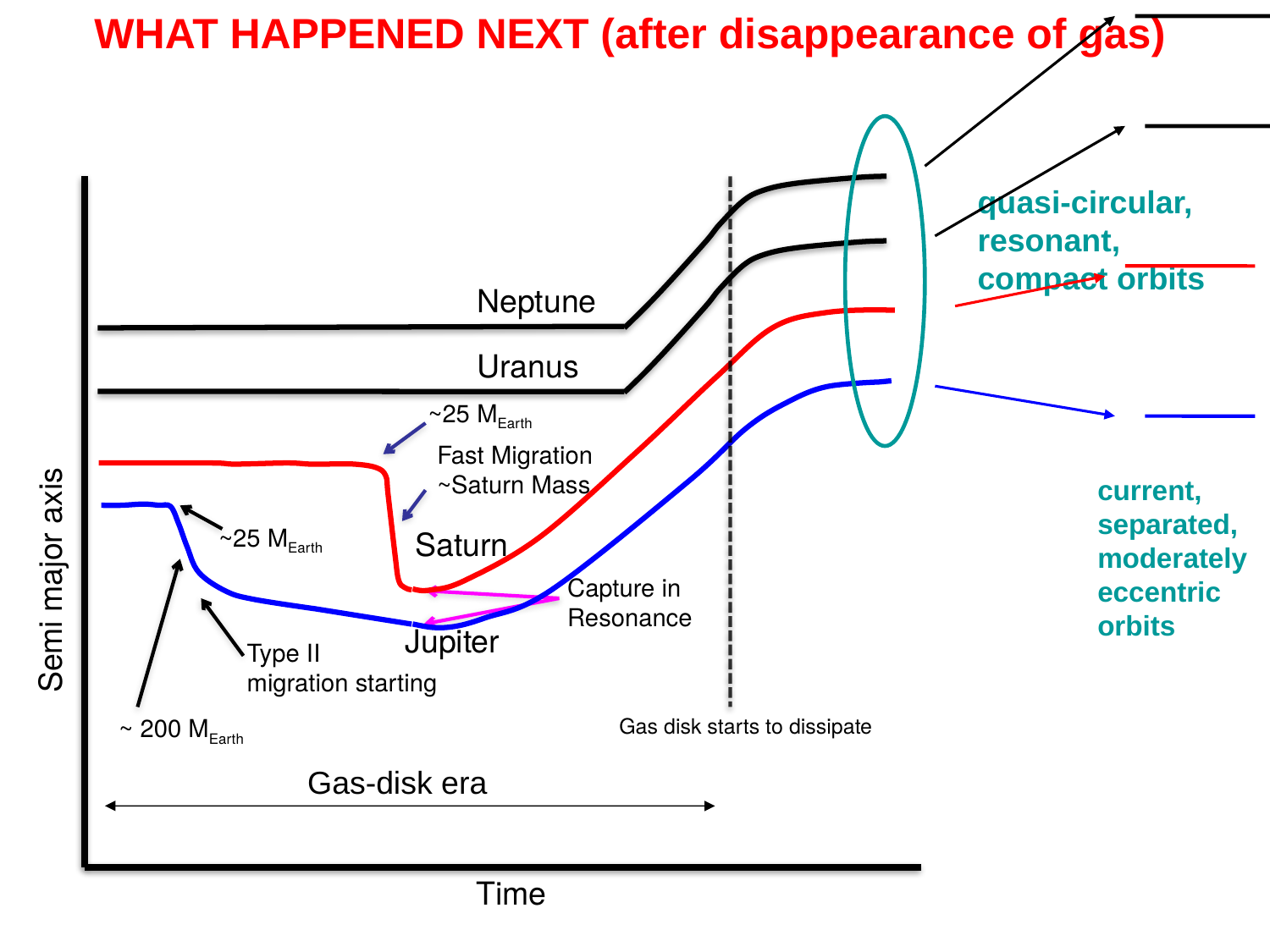

WHAT HAPPENED NEXT (after disappearance of gas)

quasi-circular, resonant, compact orbits

Neptune

Uranus

~25 MEarth

Fast Migration
~Saturn Mass

current, separated, moderately eccentric orbits

~25 MEarth
Saturn
Semi major axis
Capture in
Resonance
Jupiter
Type II
migration starting
~ 200 MEarth
Gas disk starts to dissipate
Gas-disk era

Time